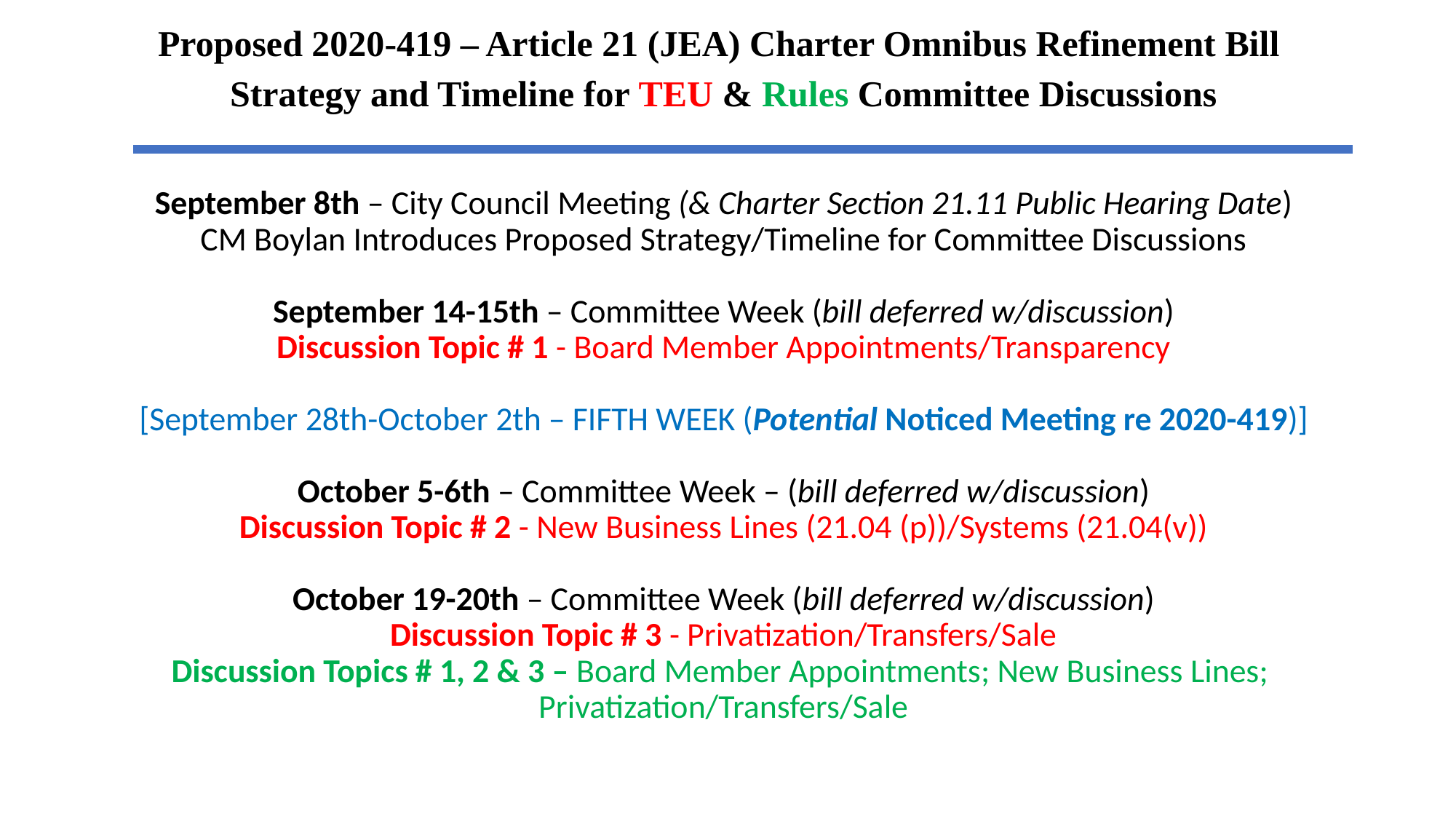

Proposed 2020-419 – Article 21 (JEA) Charter Omnibus Refinement Bill
Strategy and Timeline for TEU & Rules Committee Discussions

September 8th – City Council Meeting (& Charter Section 21.11 Public Hearing Date)
CM Boylan Introduces Proposed Strategy/Timeline for Committee Discussions

September 14-15th – Committee Week (bill deferred w/discussion)
Discussion Topic # 1 - Board Member Appointments/Transparency

[September 28th-October 2th – FIFTH WEEK (Potential Noticed Meeting re 2020-419)]

October 5-6th – Committee Week – (bill deferred w/discussion)
Discussion Topic # 2 - New Business Lines (21.04 (p))/Systems (21.04(v))

October 19-20th – Committee Week (bill deferred w/discussion)
Discussion Topic # 3 - Privatization/Transfers/Sale
Discussion Topics # 1, 2 & 3 – Board Member Appointments; New Business Lines;
Privatization/Transfers/Sale